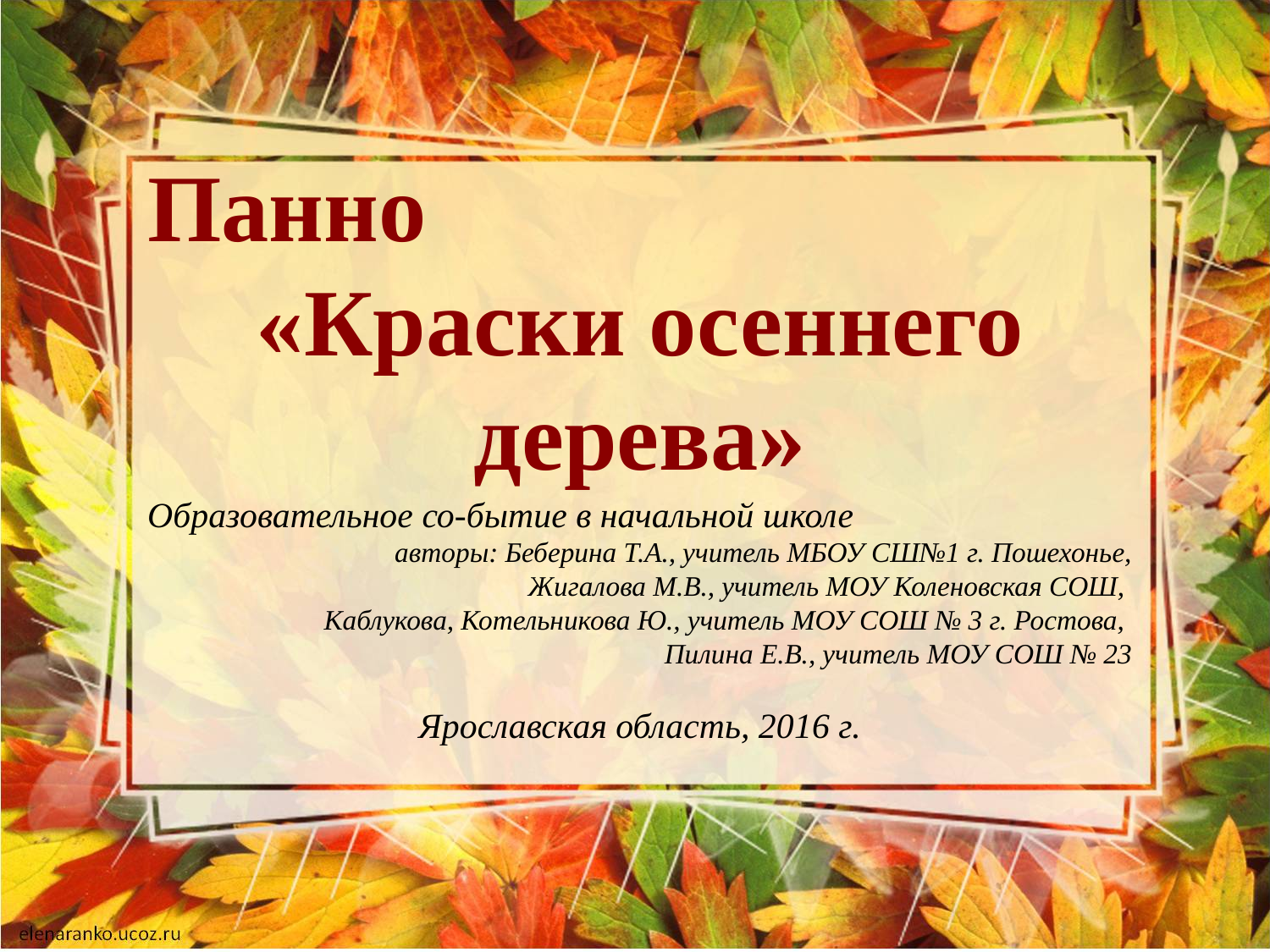

Панно
«Краски осеннего дерева»
Образовательное со-бытие в начальной школе
авторы: Беберина Т.А., учитель МБОУ СШ№1 г. Пошехонье,
 Жигалова М.В., учитель МОУ Коленовская СОШ,
Каблукова, Котельникова Ю., учитель МОУ СОШ № 3 г. Ростова,
Пилина Е.В., учитель МОУ СОШ № 23

Ярославская область, 2016 г.